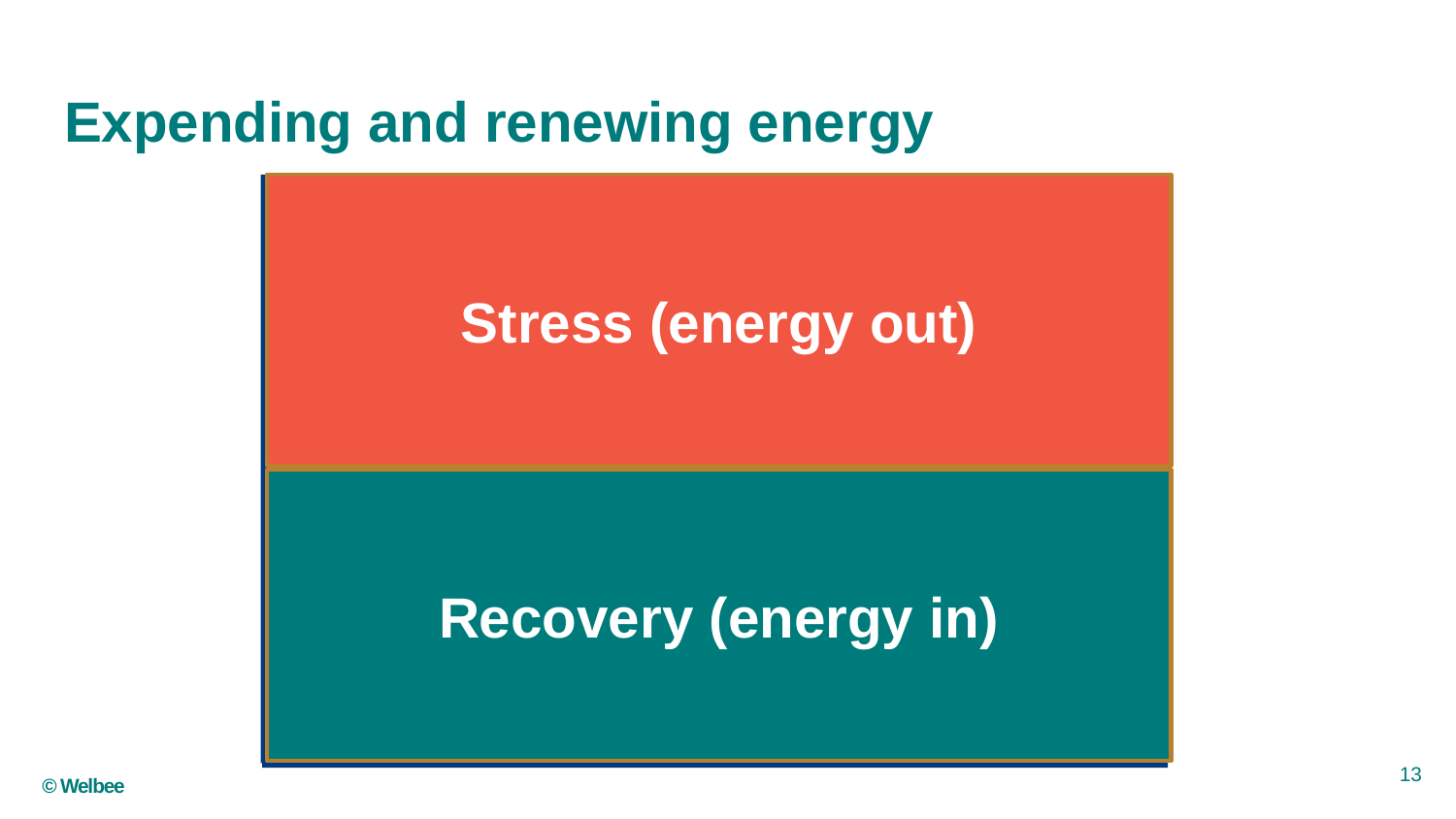

# Expending and renewing energy

Stress (energy out)
Recovery (energy in)
13